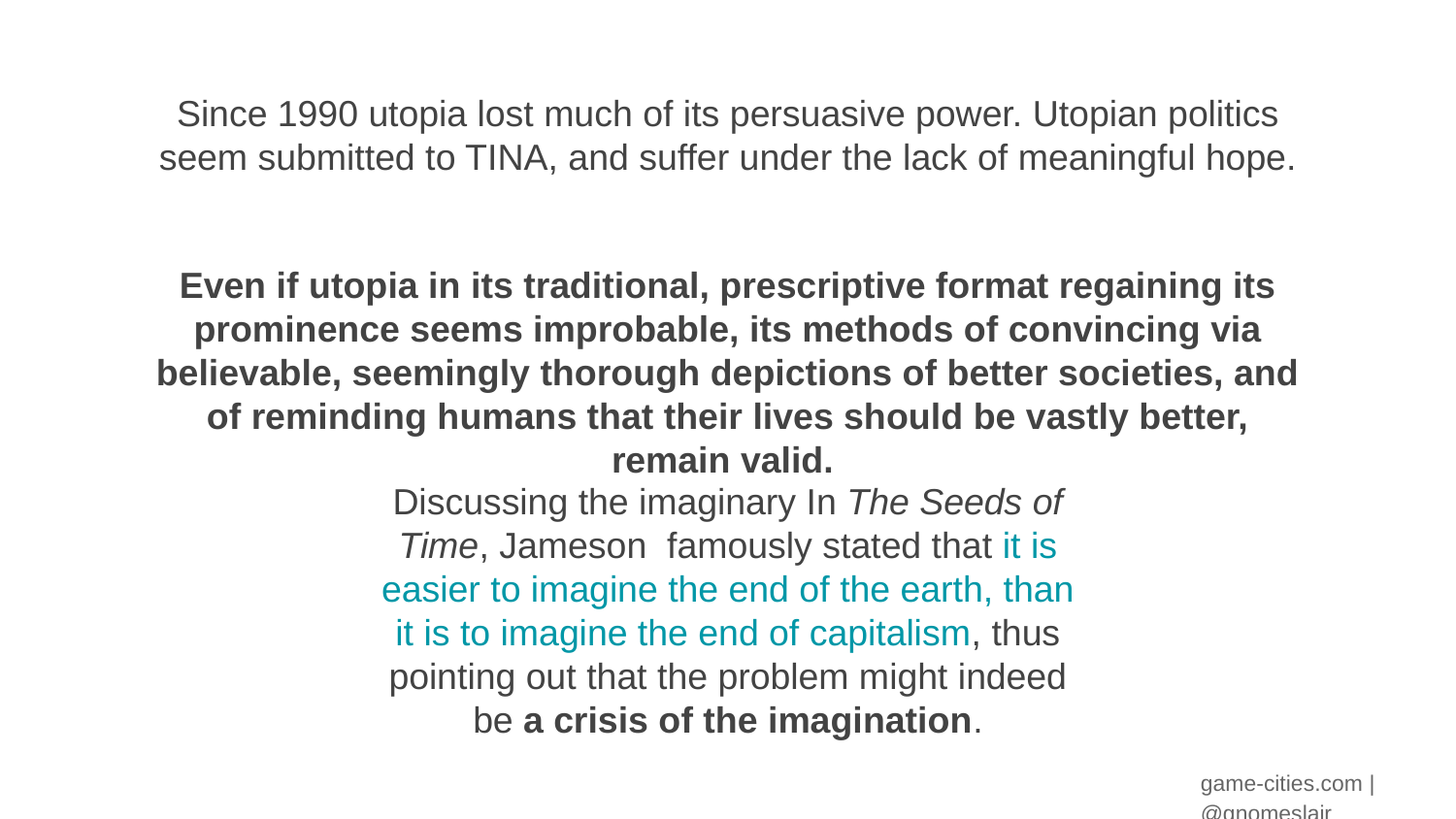

Since 1990 utopia lost much of its persuasive power. Utopian politics seem submitted to TINA, and suffer under the lack of meaningful hope.
Even if utopia in its traditional, prescriptive format regaining its prominence seems improbable, its methods of convincing via believable, seemingly thorough depictions of better societies, and of reminding humans that their lives should be vastly better, remain valid.
Discussing the imaginary In The Seeds of Time, Jameson  famously stated that it is easier to imagine the end of the earth, than it is to imagine the end of capitalism, thus pointing out that the problem might indeed be a crisis of the imagination.